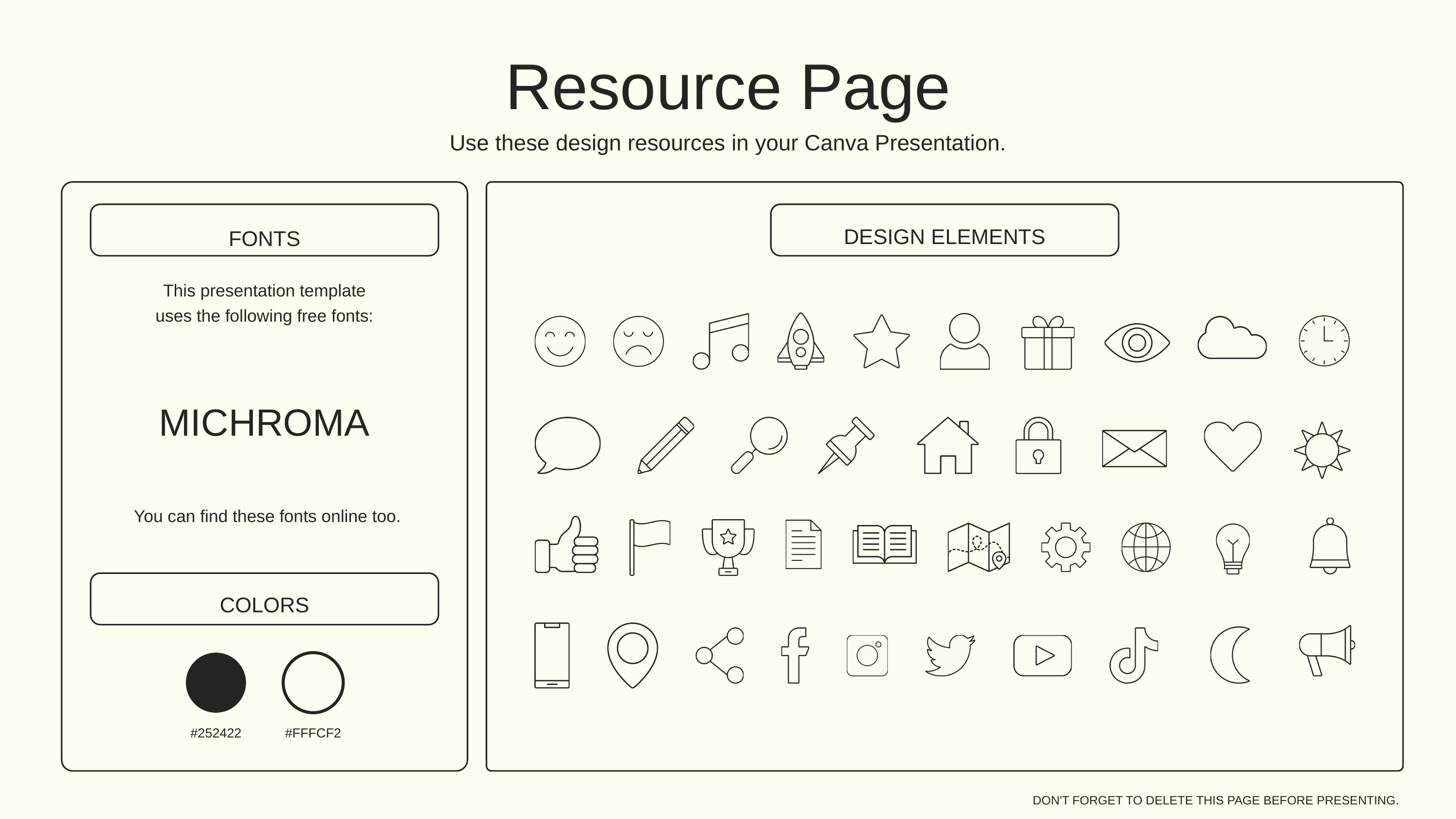

Resource Page
Use these design resources in your Canva Presentation.

DESIGN ELEMENTS
FONTS
This presentation template
uses the following free fonts:

MICHROMA
You can find these fonts online too.

COLORS

#252422
#FFFCF2
DON'T FORGET TO DELETE THIS PAGE BEFORE PRESENTING.